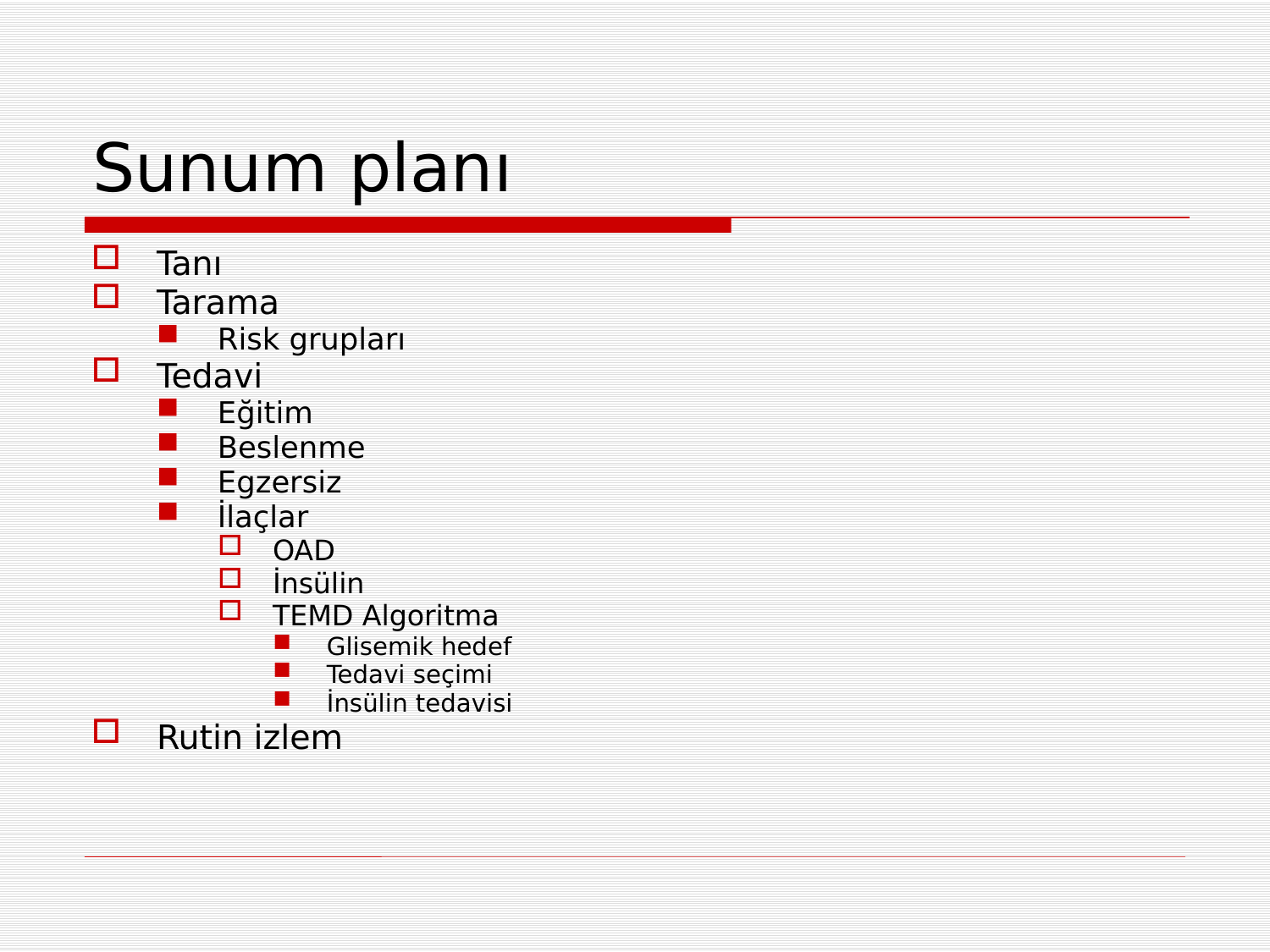

# Sunum planı
Tanı
Tarama
Risk grupları
Tedavi
Eğitim
Beslenme
Egzersiz
İlaçlar
OAD
İnsülin
TEMD Algoritma
Glisemik hedef
Tedavi seçimi
İnsülin tedavisi
Rutin izlem